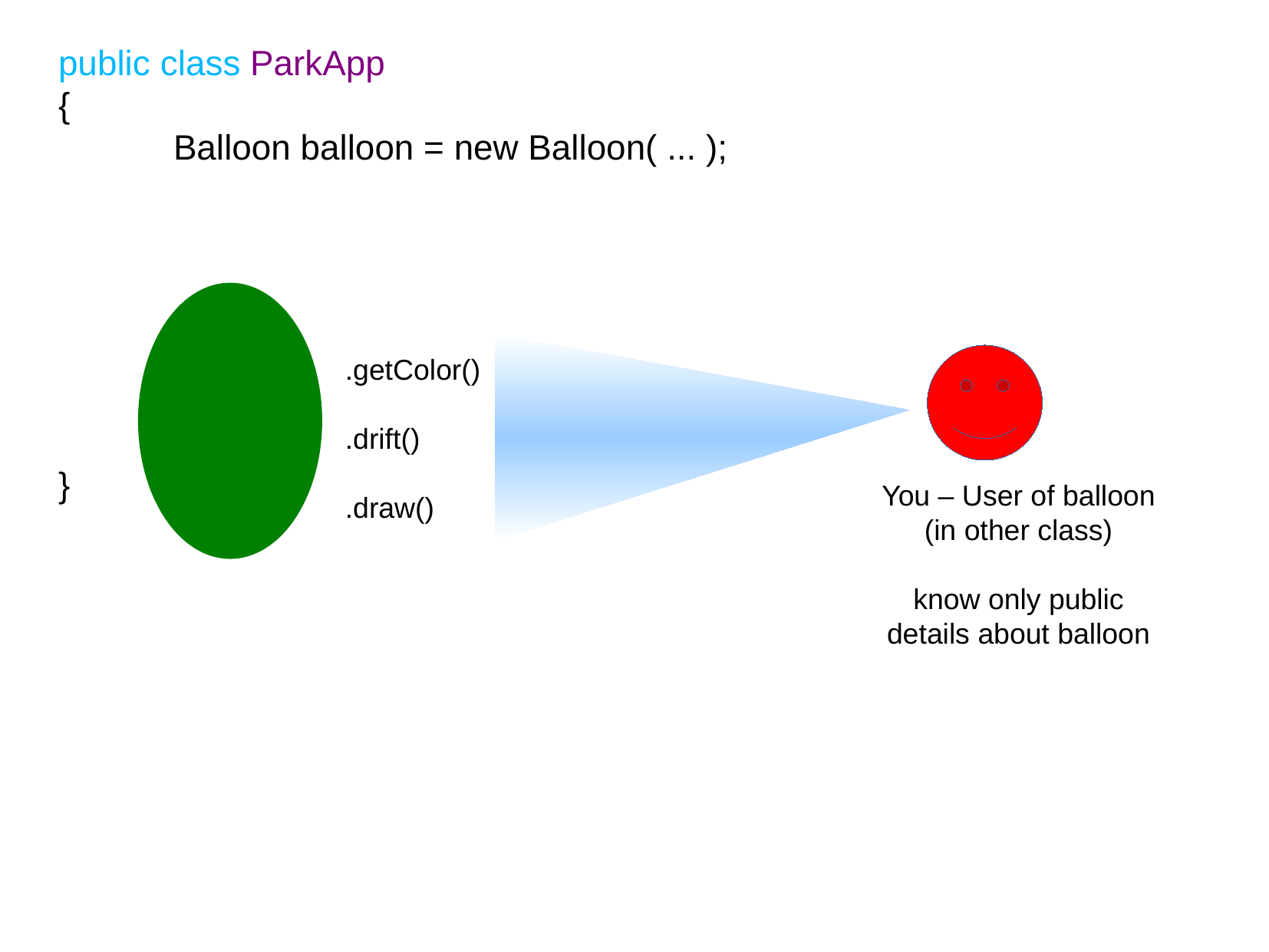

public class ParkApp
{
	Balloon balloon = new Balloon( ... );

}

.getColor()

.drift()

.draw()
You – User of balloon
(in other class)

know only public
details about balloon